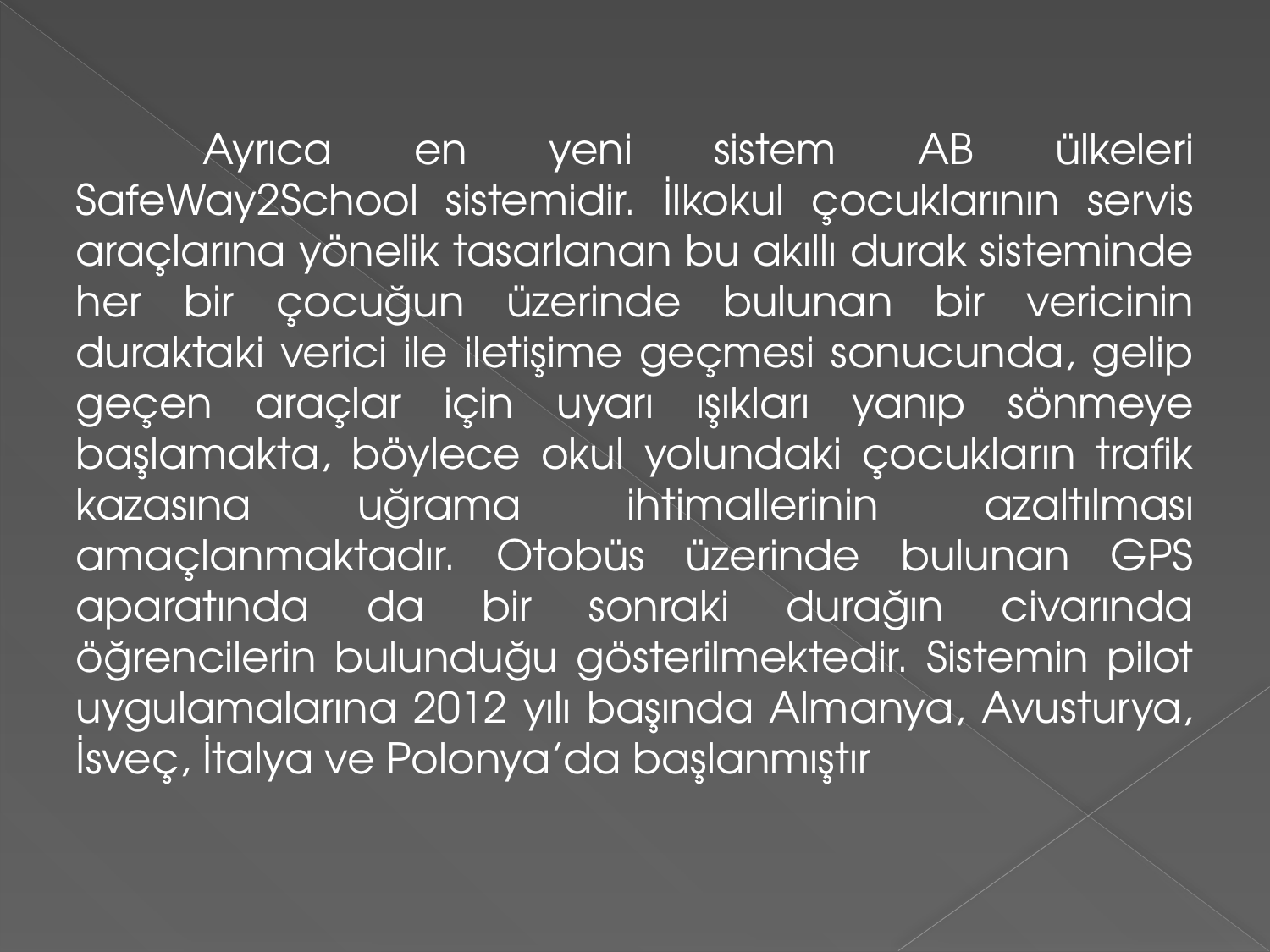

Ayrıca en yeni sistem AB ülkeleri SafeWay2School sistemidir. İlkokul çocuklarının servis araçlarına yönelik tasarlanan bu akıllı durak sisteminde her bir çocuğun üzerinde bulunan bir vericinin duraktaki verici ile iletişime geçmesi sonucunda, gelip geçen araçlar için uyarı ışıkları yanıp sönmeye başlamakta, böylece okul yolundaki çocukların trafik kazasına uğrama ihtimallerinin azaltılması amaçlanmaktadır. Otobüs üzerinde bulunan GPS aparatında da bir sonraki durağın civarında öğrencilerin bulunduğu gösterilmektedir. Sistemin pilot uygulamalarına 2012 yılı başında Almanya, Avusturya, İsveç, İtalya ve Polonya’da başlanmıştır